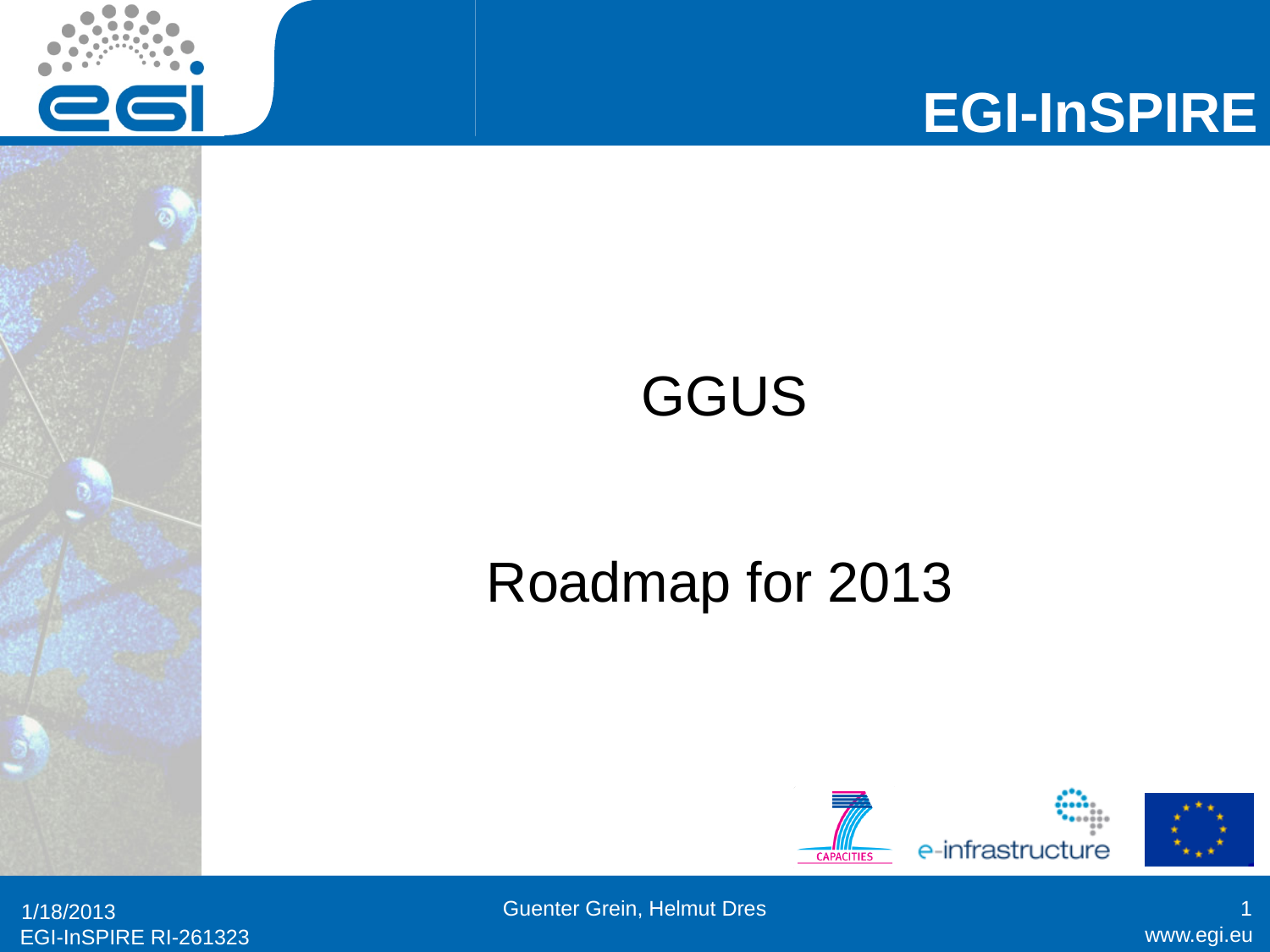

# GGUS
Roadmap for 2013
Guenter Grein, Helmut Dres
1
1/18/2013